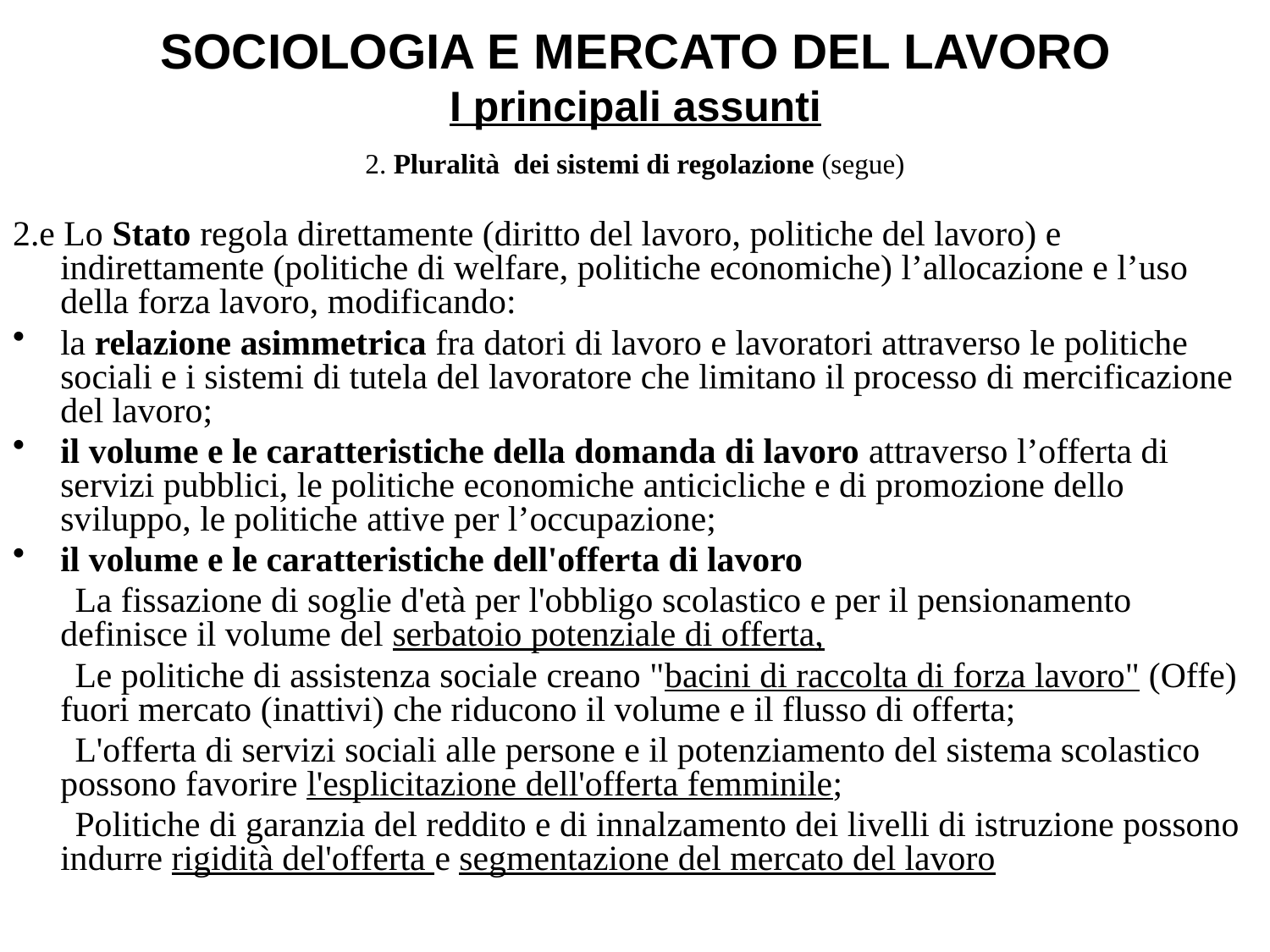

# SOCIOLOGIA E MERCATO DEL LAVORO I principali assunti
2. Pluralità  dei sistemi di regolazione (segue)

2.e Lo Stato regola direttamente (diritto del lavoro, politiche del lavoro) e indirettamente (politiche di welfare, politiche economiche) l’allocazione e l’uso della forza lavoro, modificando:
la relazione asimmetrica fra datori di lavoro e lavoratori attraverso le politiche sociali e i sistemi di tutela del lavoratore che limitano il processo di mercificazione del lavoro;
il volume e le caratteristiche della domanda di lavoro attraverso l’offerta di servizi pubblici, le politiche economiche anticicliche e di promozione dello sviluppo, le politiche attive per l’occupazione;
il volume e le caratteristiche dell'offerta di lavoro
       La fissazione di soglie d'età per l'obbligo scolastico e per il pensionamento definisce il volume del serbatoio potenziale di offerta,
       Le politiche di assistenza sociale creano "bacini di raccolta di forza lavoro" (Offe) fuori mercato (inattivi) che riducono il volume e il flusso di offerta;
       L'offerta di servizi sociali alle persone e il potenziamento del sistema scolastico possono favorire l'esplicitazione dell'offerta femminile;
       Politiche di garanzia del reddito e di innalzamento dei livelli di istruzione possono indurre rigidità del'offerta e segmentazione del mercato del lavoro